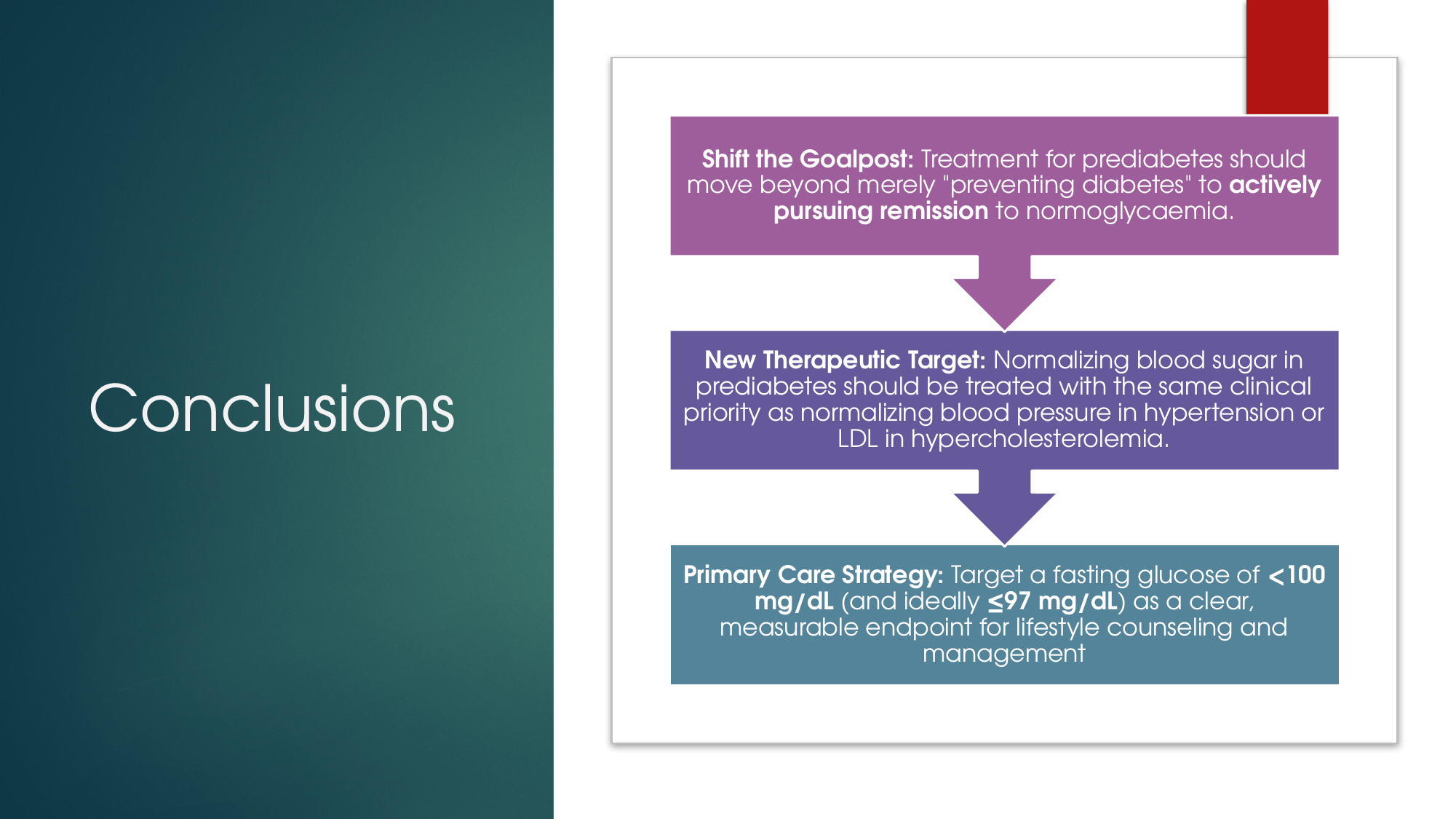

Primary Care Strategy: Target a fasting glucose of <100 mg/dL (and ideally ≤97 mg/dL) as a clear, measurable endpoint for lifestyle counseling and management
New Therapeutic Target: Normalizing blood sugar in prediabetes should be treated with the same clinical priority as normalizing blood pressure in hypertension or LDL in hypercholesterolemia.
Shift the Goalpost: Treatment for prediabetes should move beyond merely "preventing diabetes" to actively pursuing remission to normoglycaemia.
# Conclusions